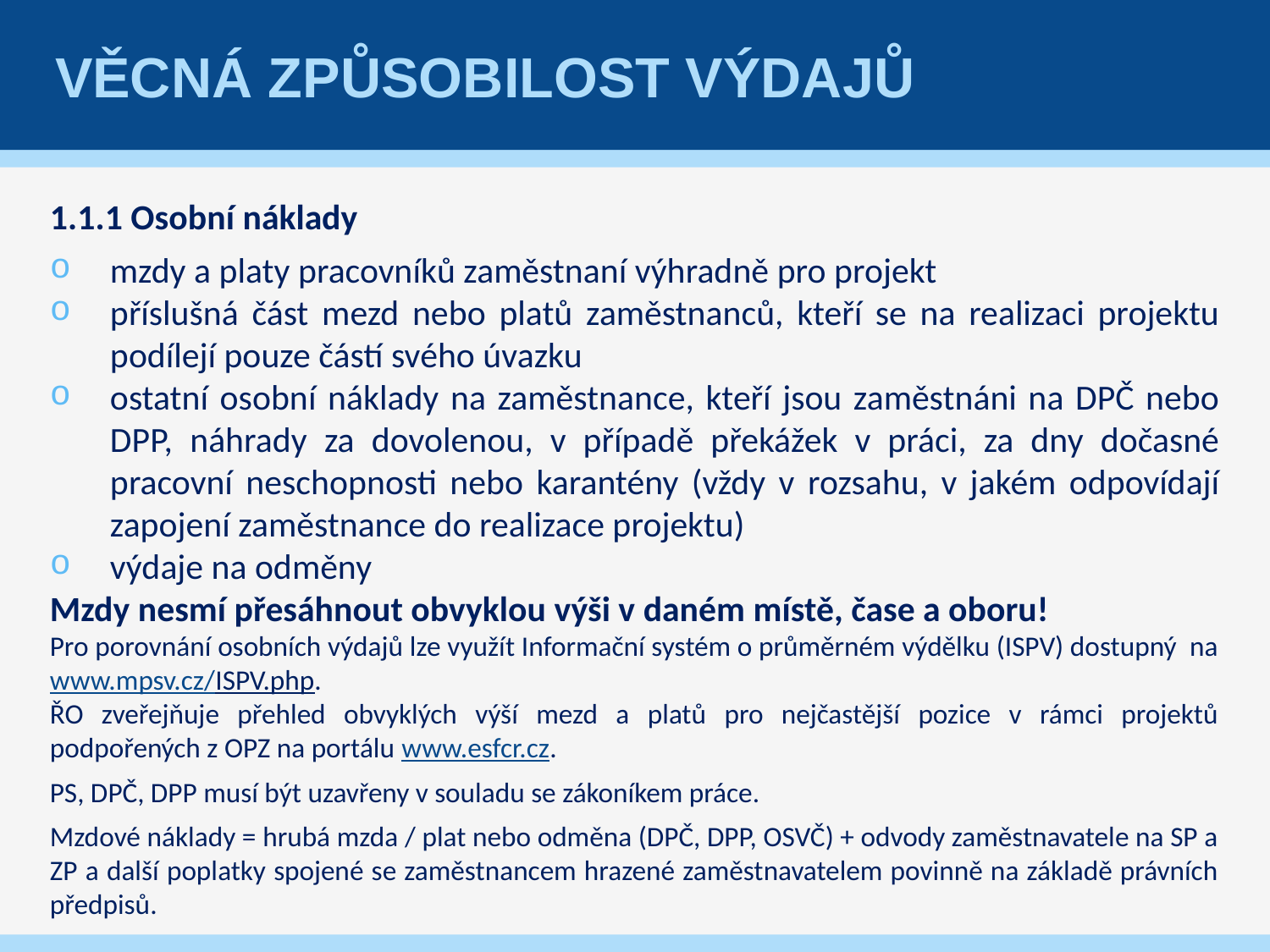

# Věcná způsobilost výdajů
1.1.1 Osobní náklady
mzdy a platy pracovníků zaměstnaní výhradně pro projekt
příslušná část mezd nebo platů zaměstnanců, kteří se na realizaci projektu podílejí pouze částí svého úvazku
ostatní osobní náklady na zaměstnance, kteří jsou zaměstnáni na DPČ nebo DPP, náhrady za dovolenou, v případě překážek v práci, za dny dočasné pracovní neschopnosti nebo karantény (vždy v rozsahu, v jakém odpovídají zapojení zaměstnance do realizace projektu)
výdaje na odměny
Mzdy nesmí přesáhnout obvyklou výši v daném místě, čase a oboru!
Pro porovnání osobních výdajů lze využít Informační systém o průměrném výdělku (ISPV) dostupný  na www.mpsv.cz/ISPV.php.
ŘO zveřejňuje přehled obvyklých výší mezd a platů pro nejčastější pozice v rámci projektů podpořených z OPZ na portálu www.esfcr.cz.
PS, DPČ, DPP musí být uzavřeny v souladu se zákoníkem práce.
Mzdové náklady = hrubá mzda / plat nebo odměna (DPČ, DPP, OSVČ) + odvody zaměstnavatele na SP a ZP a další poplatky spojené se zaměstnancem hrazené zaměstnavatelem povinně na základě právních předpisů.